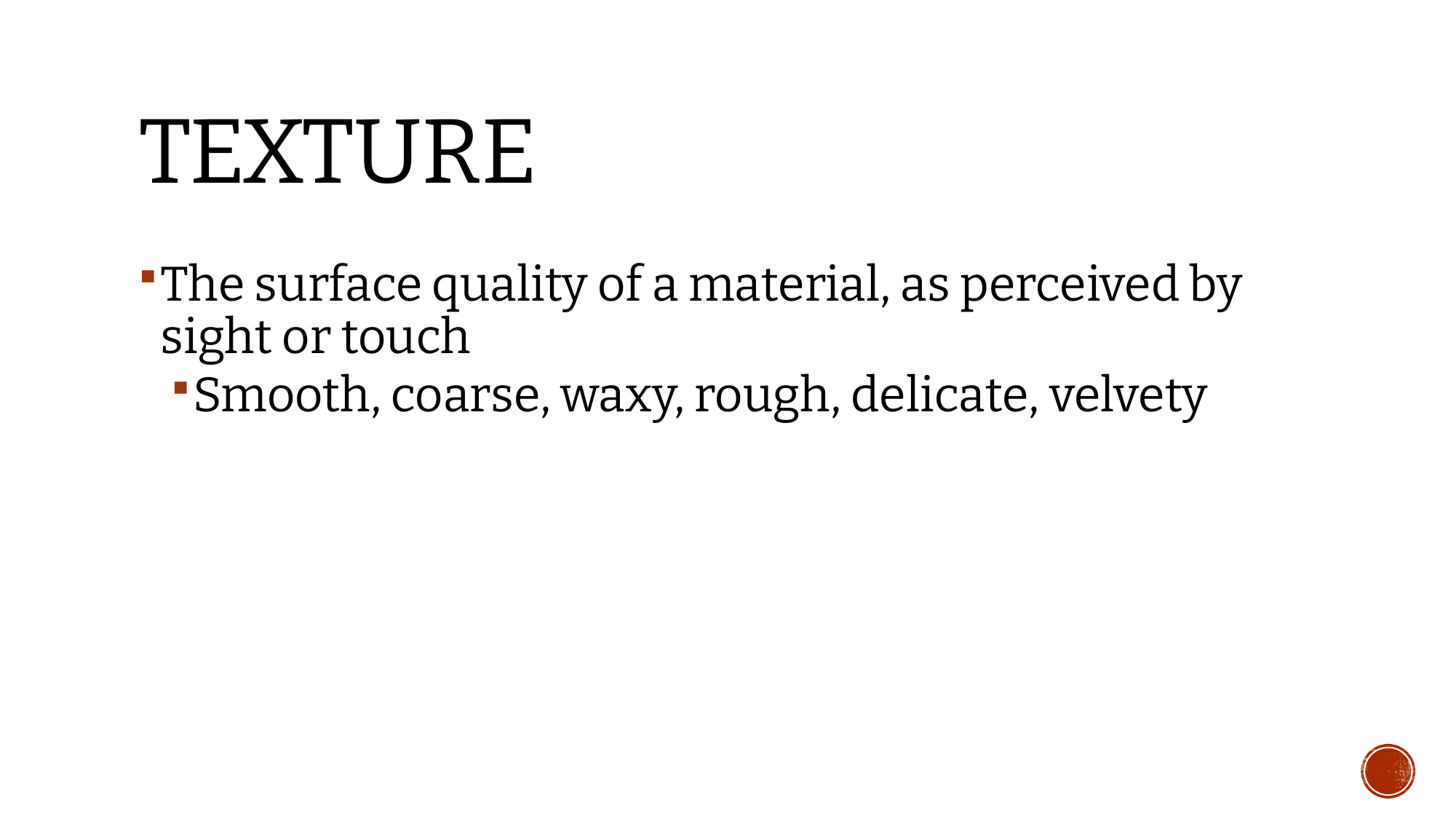

# Texture
The surface quality of a material, as perceived by sight or touch
Smooth, coarse, waxy, rough, delicate, velvety